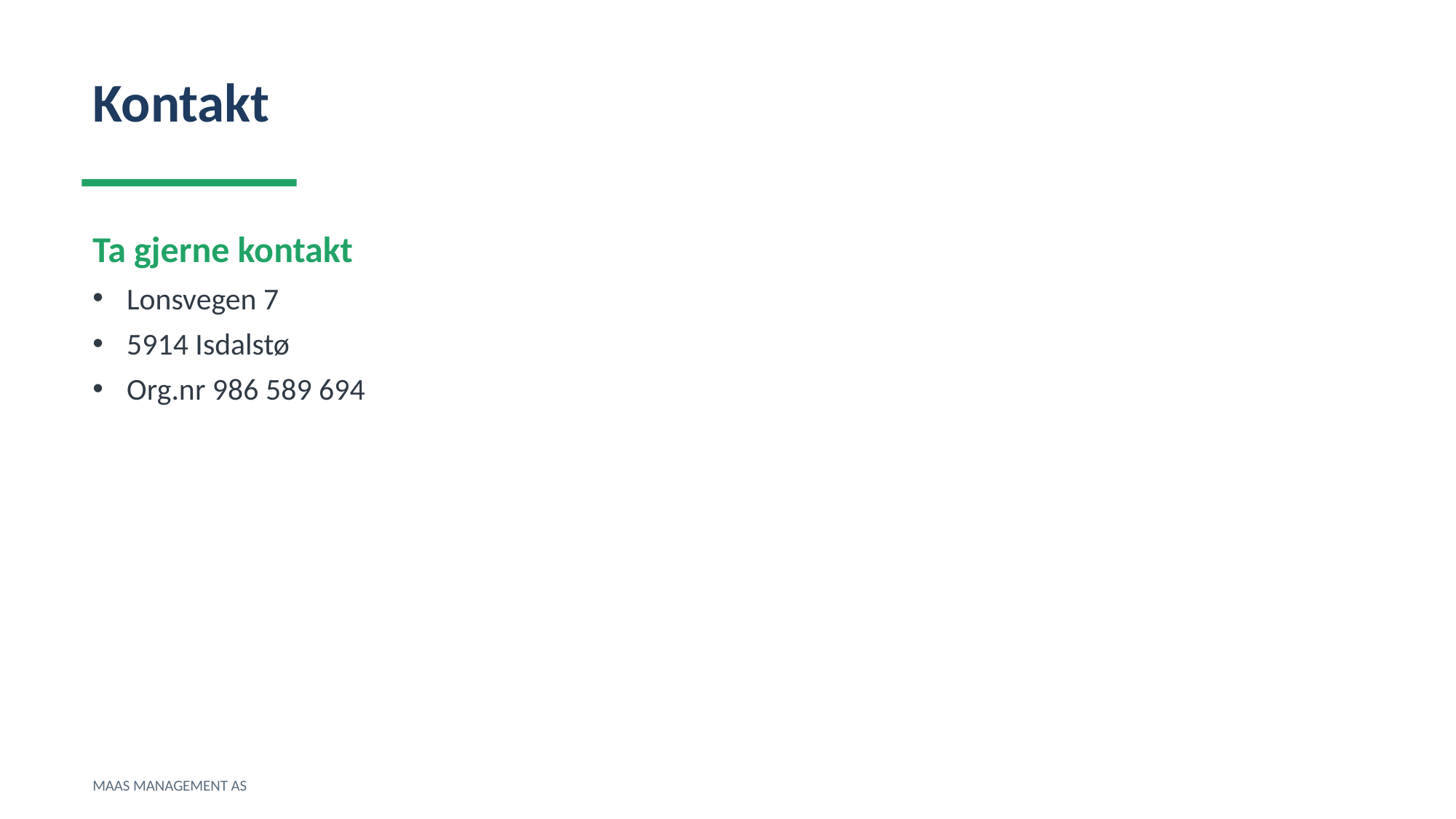

Kontakt

Ta gjerne kontakt
Lonsvegen 7
5914 Isdalstø
Org.nr 986 589 694
MAAS MANAGEMENT AS